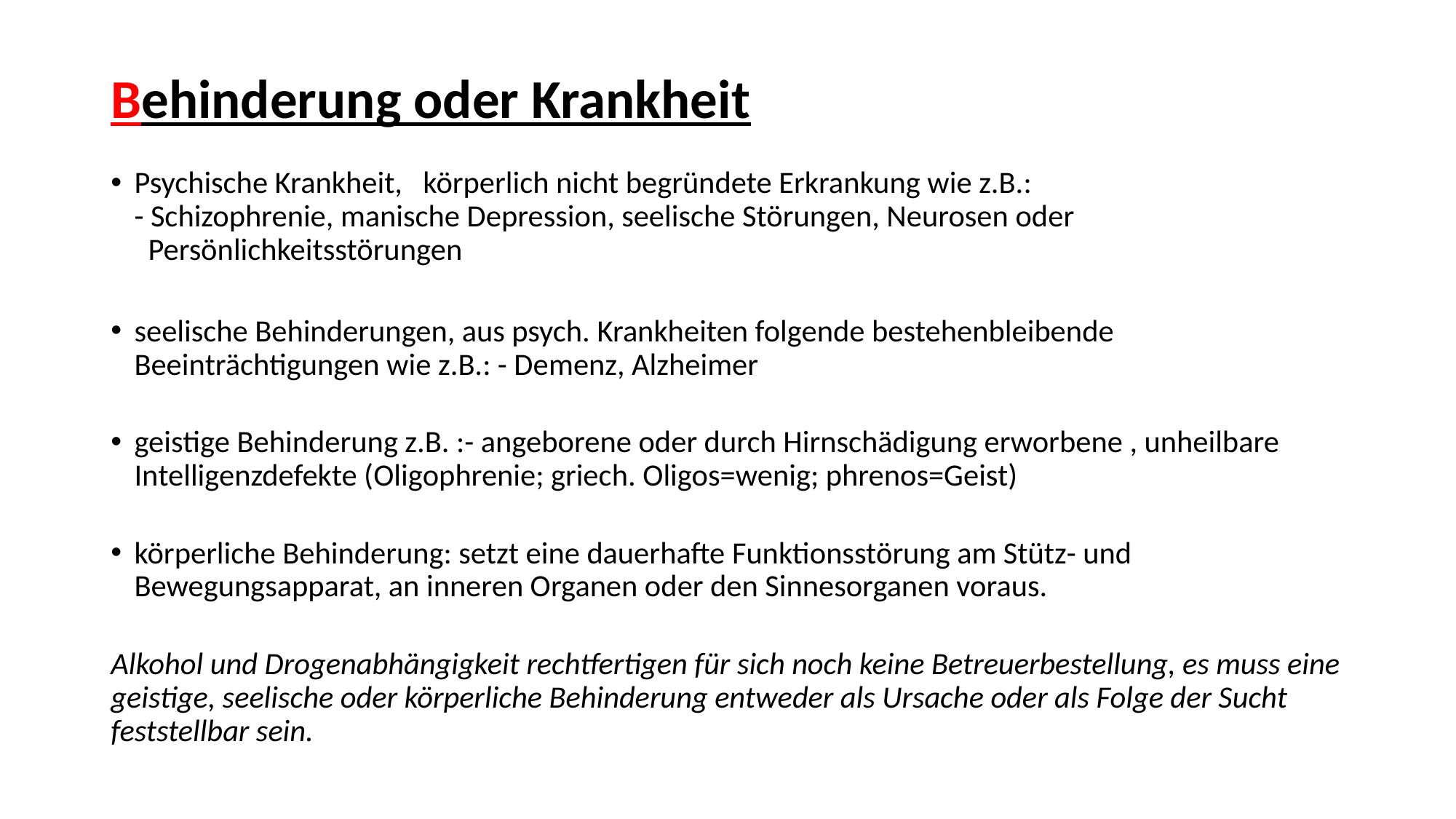

# Behinderung oder Krankheit
Psychische Krankheit,   körperlich nicht begründete Erkrankung wie z.B.:
- Schizophrenie, manische Depression, seelische Störungen, Neurosen oder
  Persönlichkeitsstörungen
seelische Behinderungen, aus psych. Krankheiten folgende bestehenbleibende Beeinträchtigungen wie z.B.: - Demenz, Alzheimer
geistige Behinderung z.B. :- angeborene oder durch Hirnschädigung erworbene , unheilbare Intelligenzdefekte (Oligophrenie; griech. Oligos=wenig; phrenos=Geist)
körperliche Behinderung: setzt eine dauerhafte Funktionsstörung am Stütz- und Bewegungsapparat, an inneren Organen oder den Sinnesorganen voraus.
Alkohol und Drogenabhängigkeit rechtfertigen für sich noch keine Betreuerbestellung, es muss eine geistige, seelische oder körperliche Behinderung entweder als Ursache oder als Folge der Sucht feststellbar sein.